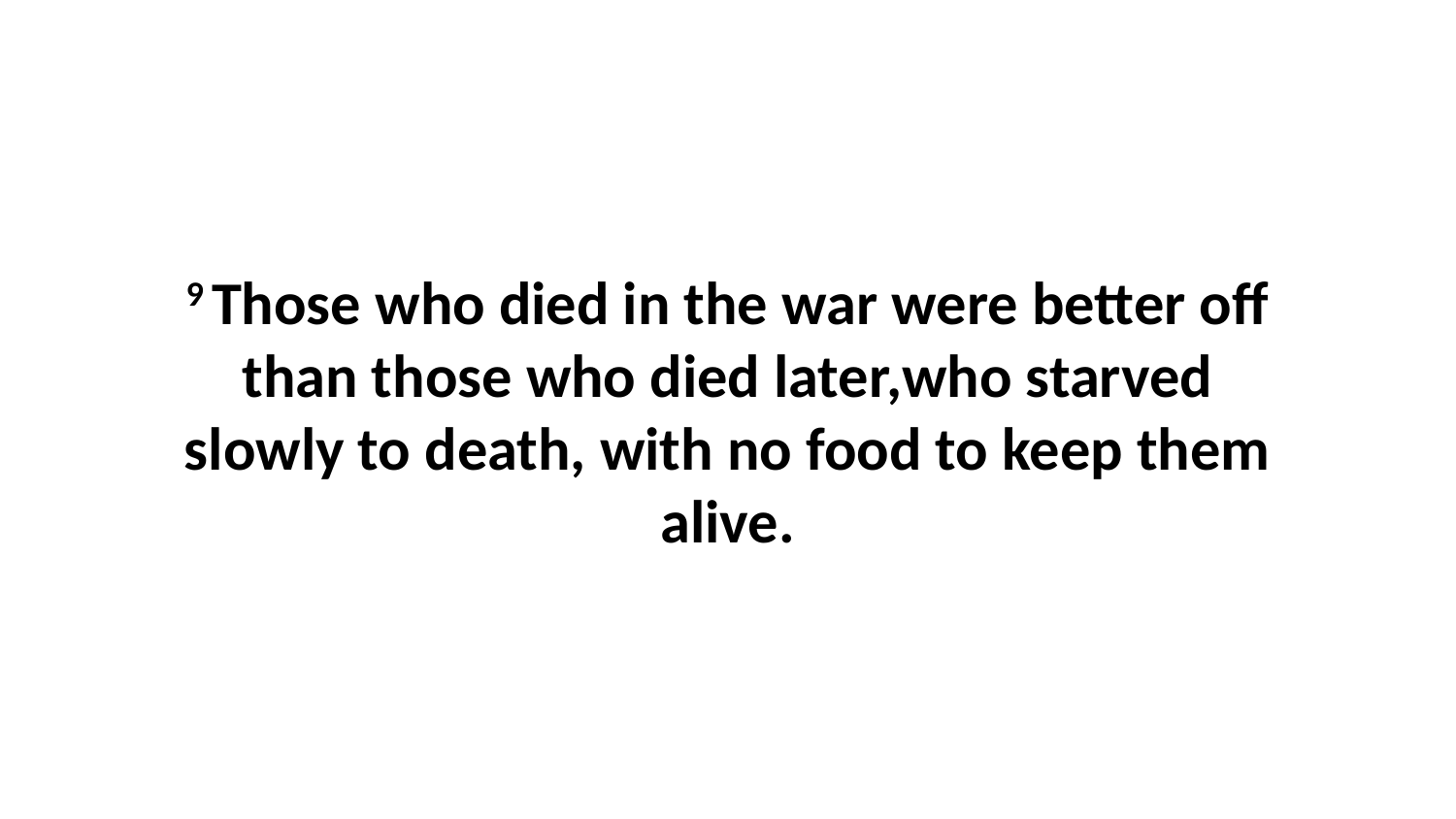

9 Those who died in the war were better off than those who died later,who starved slowly to death, with no food to keep them alive.